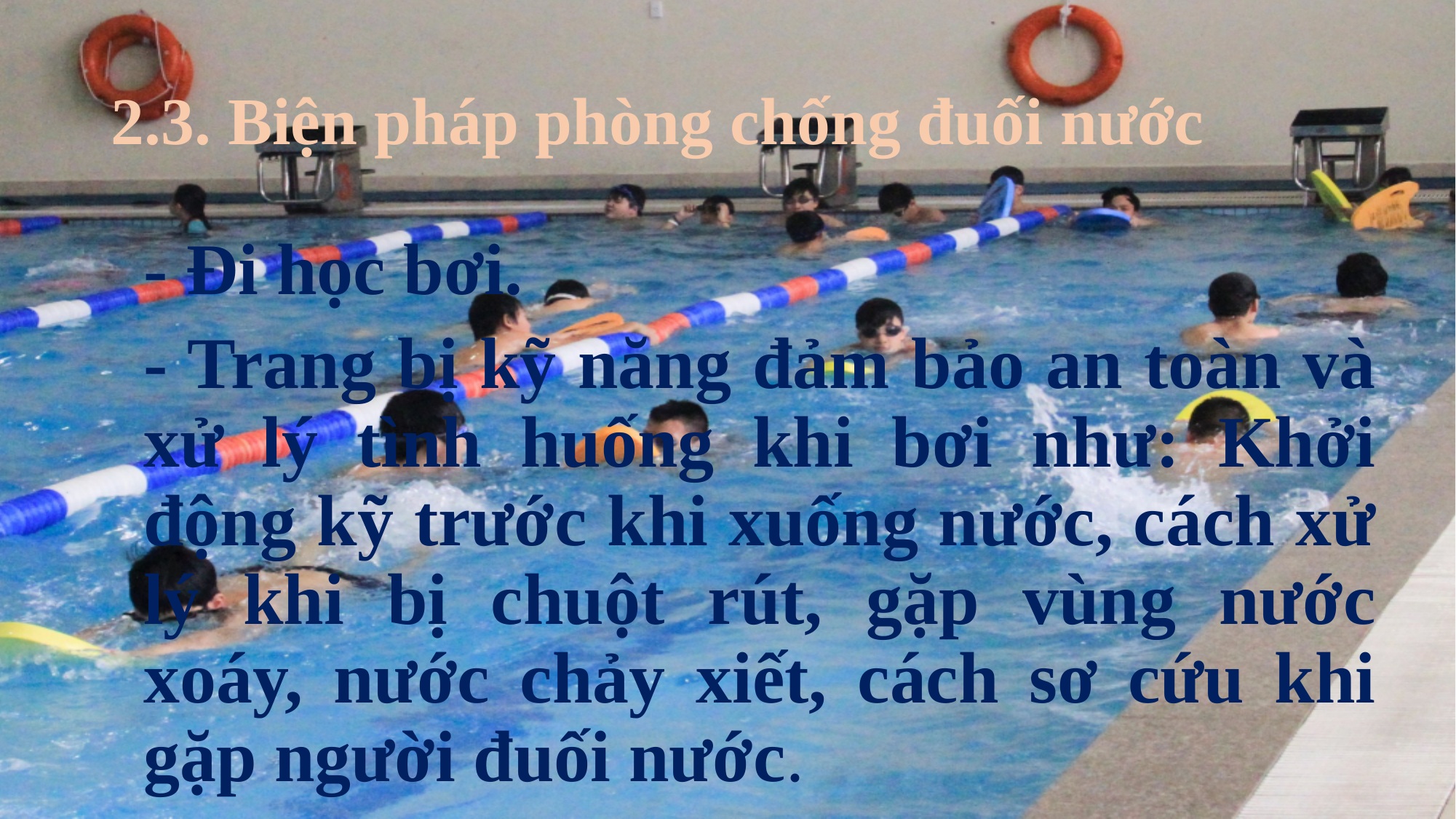

# 2.3. Biện pháp phòng chống đuối nước
- Đi học bơi.
- Trang bị kỹ năng đảm bảo an toàn và xử lý tình huống khi bơi như: Khởi động kỹ trước khi xuống nước, cách xử lý khi bị chuột rút, gặp vùng nước xoáy, nước chảy xiết, cách sơ cứu khi gặp người đuối nước.